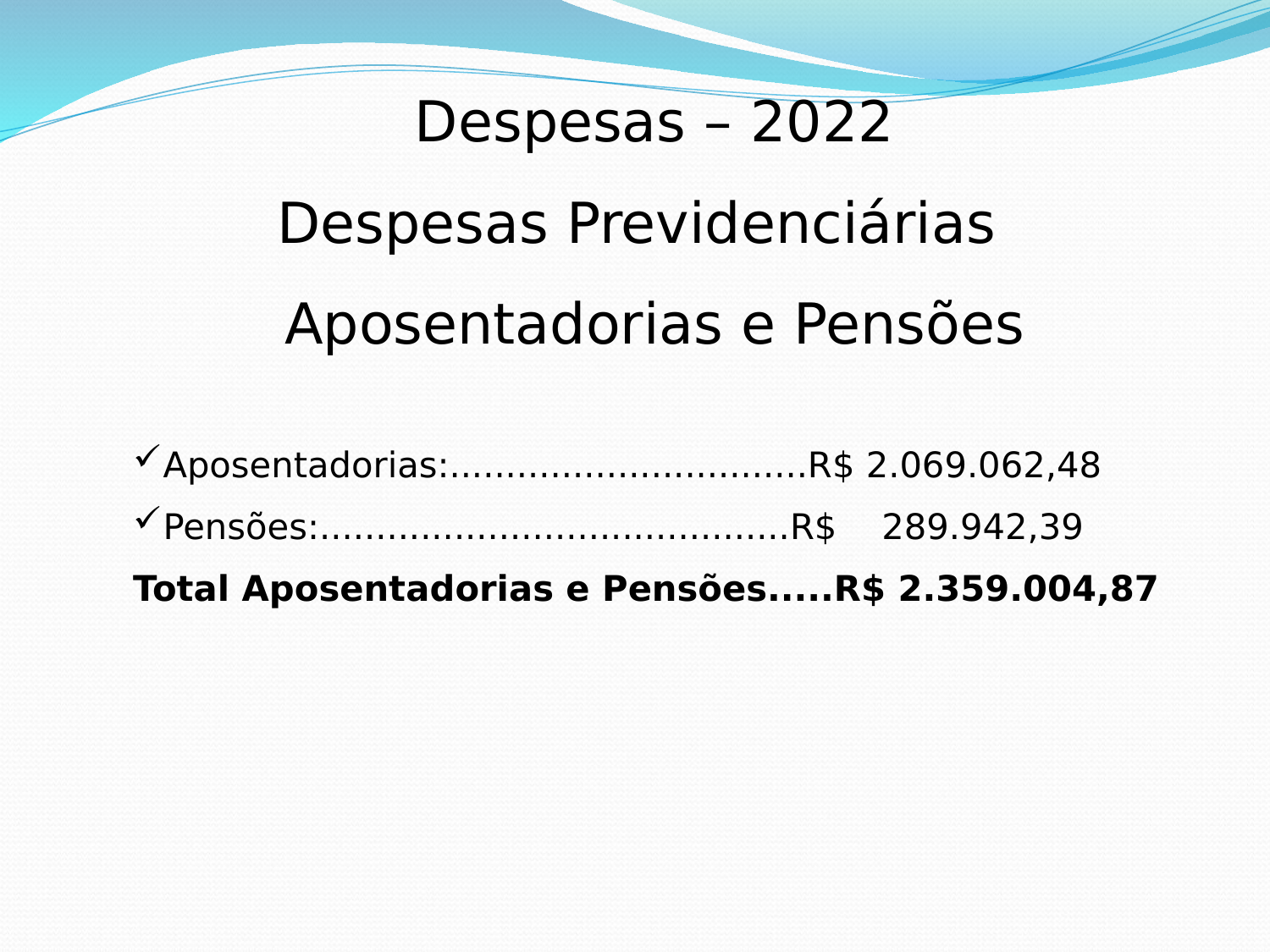

Despesas – 2022
Despesas Previdenciárias
Aposentadorias e Pensões
Aposentadorias:................................R$ 2.069.062,48
Pensões:..........................................R$    289.942,39
Total Aposentadorias e Pensões.....R$ 2.359.004,87